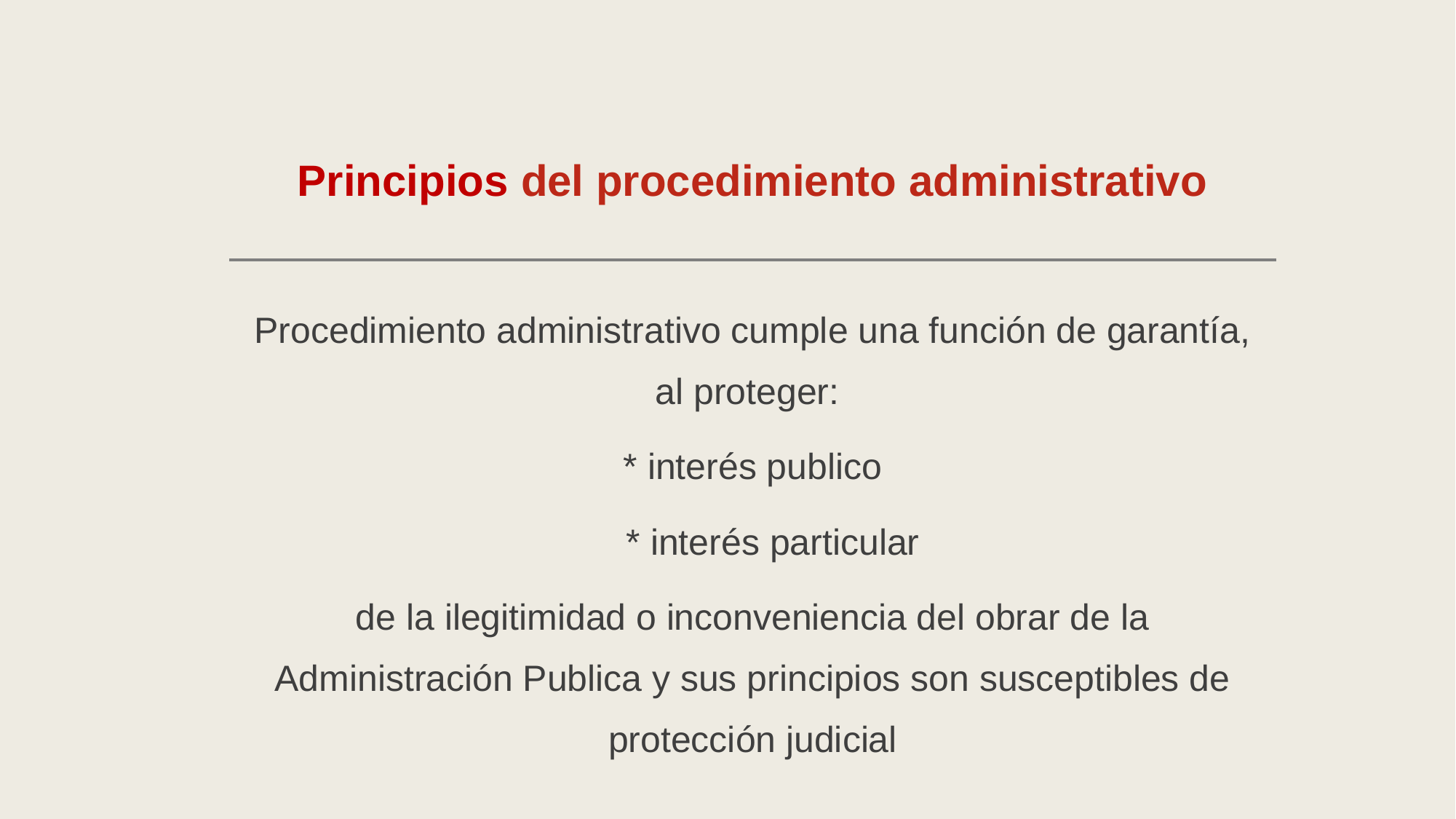

# Principios del procedimiento administrativo
Procedimiento administrativo cumple una función de garantía, al proteger:
* interés publico
    * interés particular
de la ilegitimidad o inconveniencia del obrar de la Administración Publica y sus principios son susceptibles de protección judicial